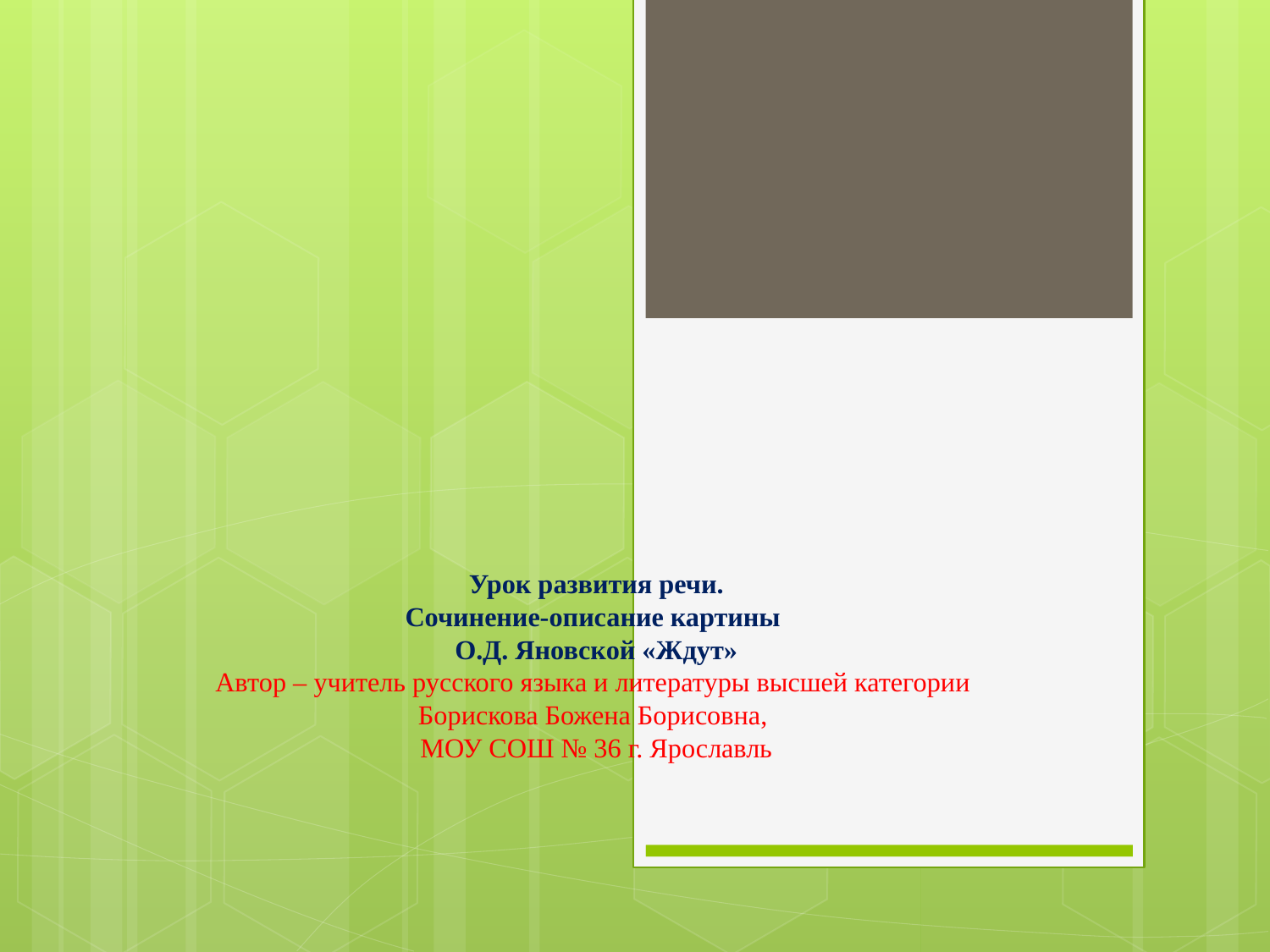

# Урок развития речи. Сочинение-описание картины О.Д. Яновской «Ждут» Автор – учитель русского языка и литературы высшей категории Борискова Божена Борисовна, МОУ СОШ № 36 г. Ярославль